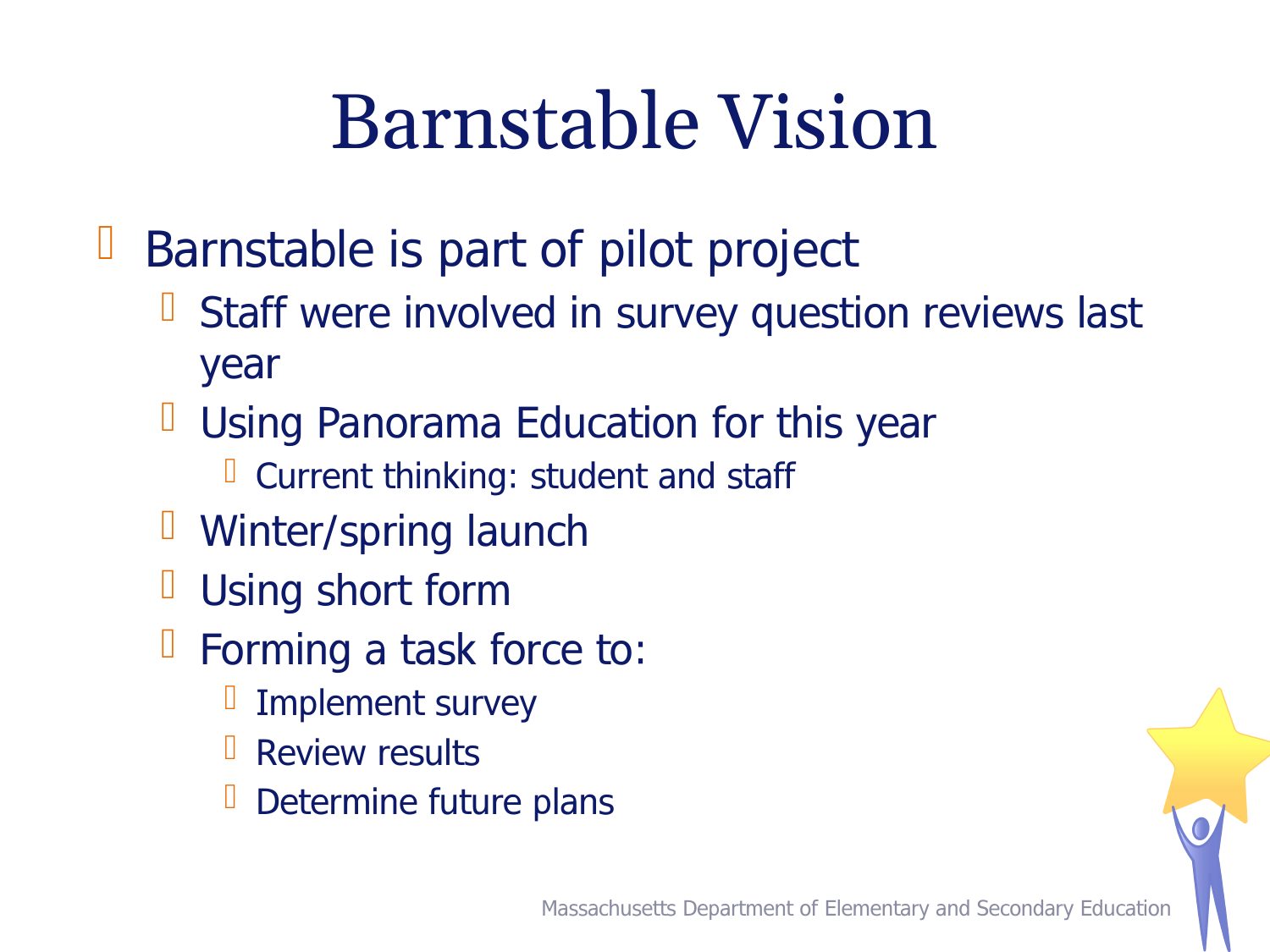

# Barnstable Vision
Barnstable is part of pilot project
Staff were involved in survey question reviews last year
Using Panorama Education for this year
Current thinking: student and staff
Winter/spring launch
Using short form
Forming a task force to:
Implement survey
Review results
Determine future plans
Massachusetts Department of Elementary and Secondary Education